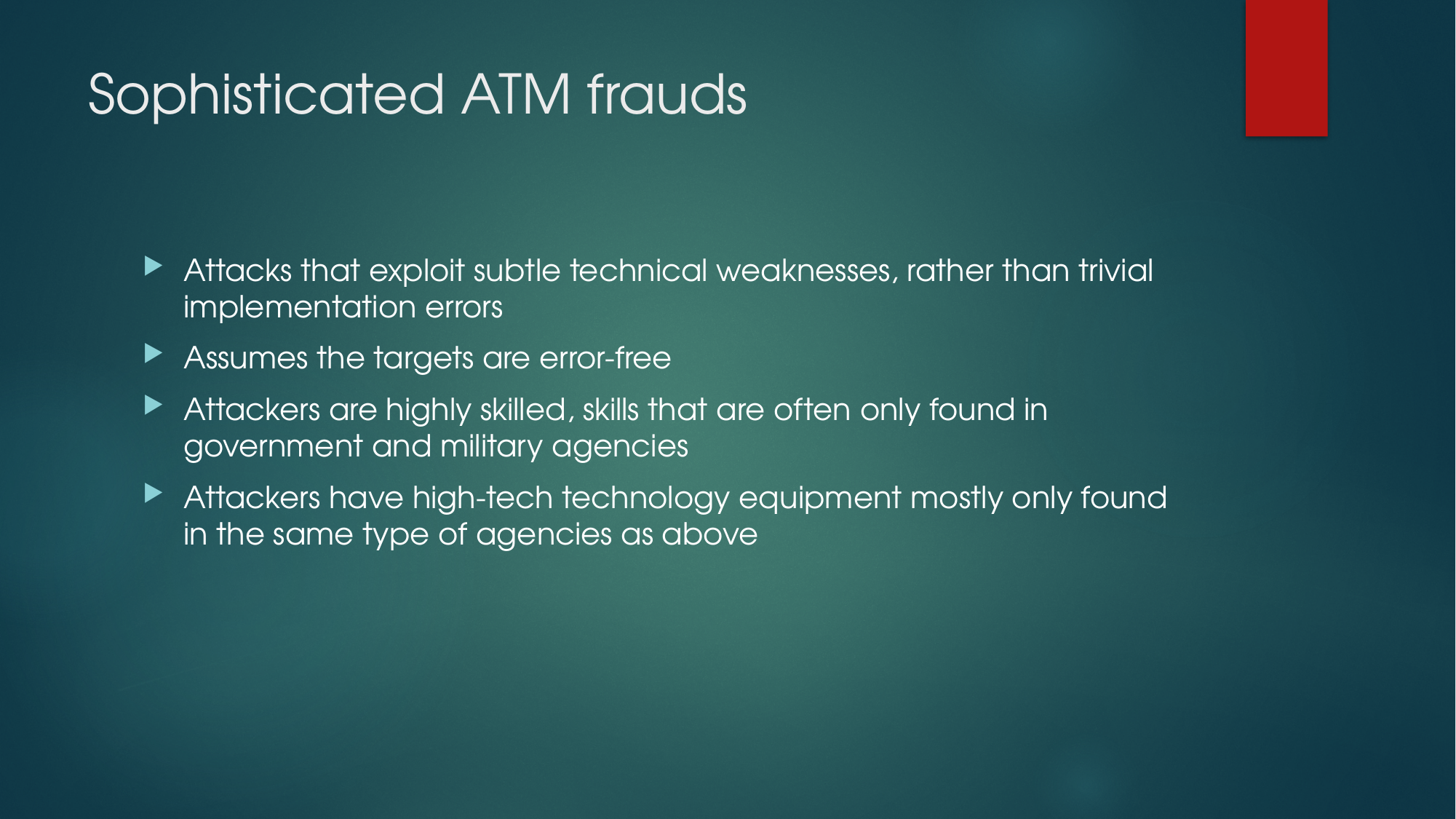

# Sophisticated ATM frauds
Attacks that exploit subtle technical weaknesses, rather than trivial implementation errors
Assumes the targets are error-free
Attackers are highly skilled, skills that are often only found in government and military agencies
Attackers have high-tech technology equipment mostly only found in the same type of agencies as above